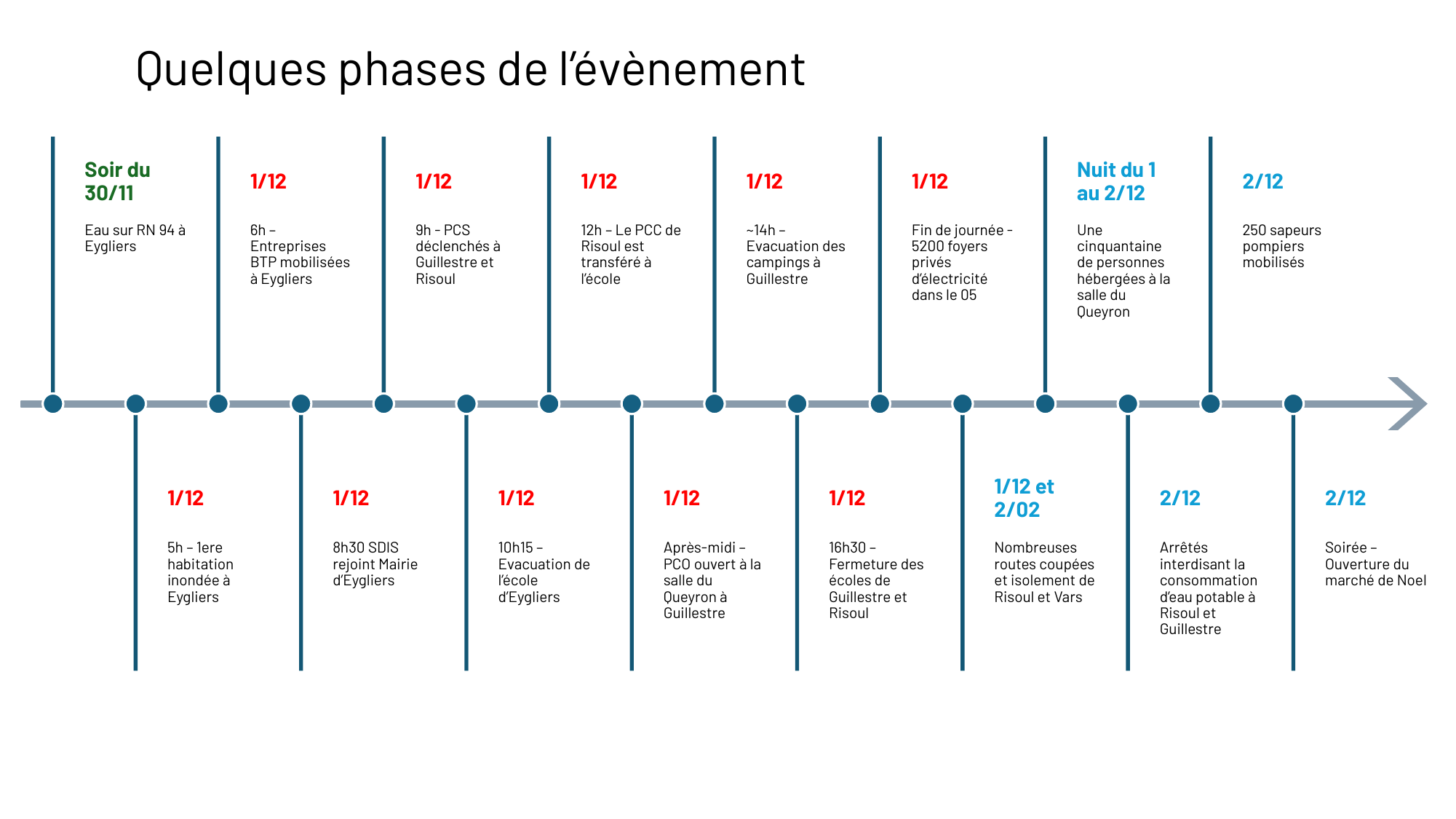

# Quelques phases de l’évènement
Eau sur RN 94 à Eygliers
Soir du 30/11
5h – 1ere habitation inondée à Eygliers
1/12
6h – Entreprises BTP mobilisées à Eygliers
1/12
8h30 SDIS rejoint Mairie d’Eygliers
1/12
9h - PCS déclenchés à Guillestre et Risoul
1/12
10h15 – Evacuation de l’école d’Eygliers
1/12
12h – Le PCC de Risoul est transféré à l’école
1/12
Après-midi – PCO ouvert à la salle du Queyron à Guillestre
1/12
~14h – Evacuation des campings à Guillestre
1/12
16h30 – Fermeture des écoles de Guillestre et Risoul
1/12
Fin de journée - 5200 foyers privés d’électricité dans le 05
1/12
Nombreuses routes coupées et isolement de Risoul et Vars
1/12 et 2/02
Une cinquantaine de personnes hébergées à la salle du Queyron
Nuit du 1 au 2/12
Arrêtés interdisant la consommation d’eau potable à Risoul et Guillestre
2/12
250 sapeurs pompiers mobilisés
2/12
Soirée – Ouverture du marché de Noel
2/12